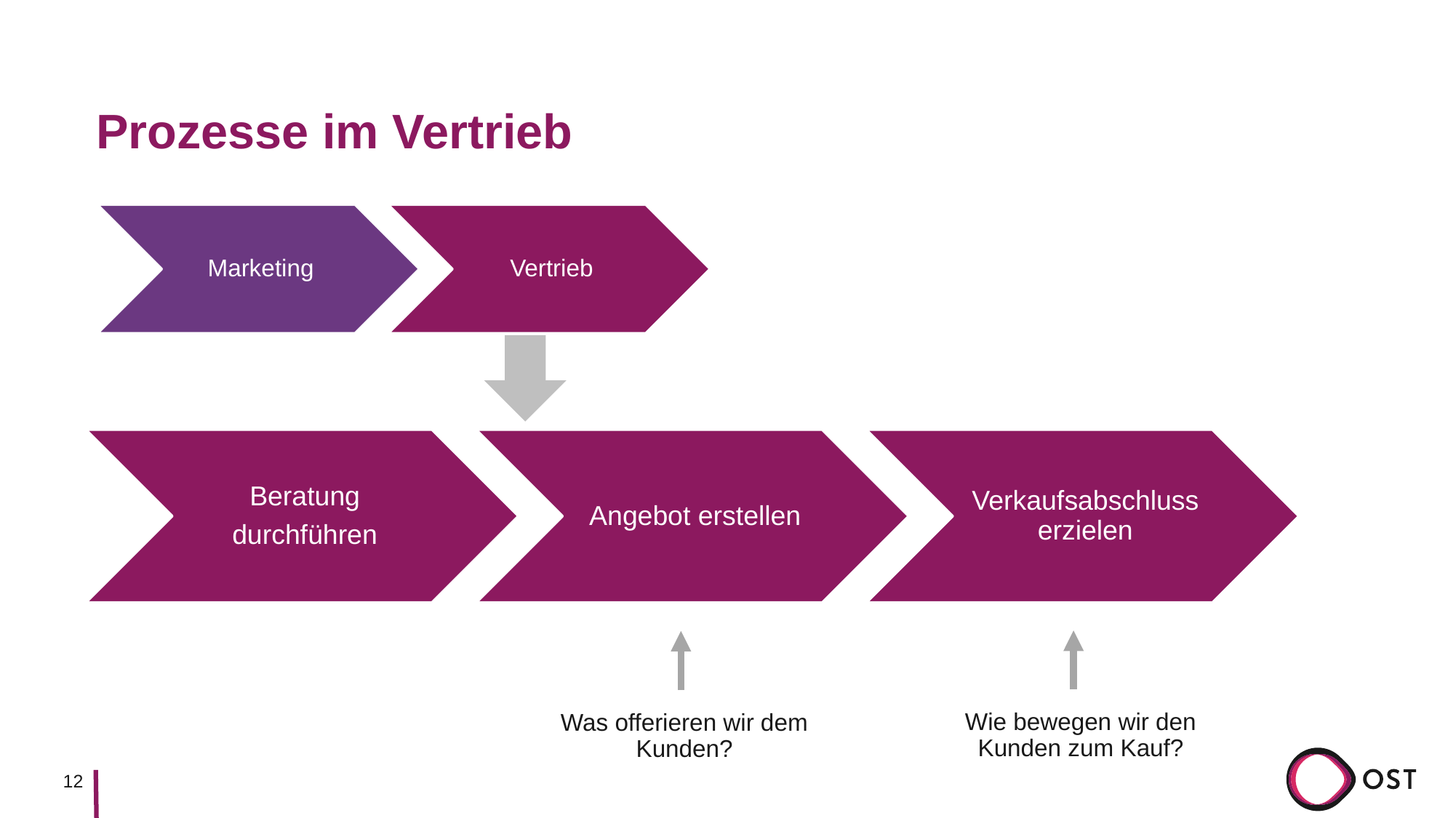

# Prozesse im Vertrieb

Marketing
Vertrieb

Beratung
durchführen
Angebot erstellen
Verkaufsabschluss erzielen
Wie bewegen wir den Kunden zum Kauf?
Was offerieren wir dem Kunden?
12